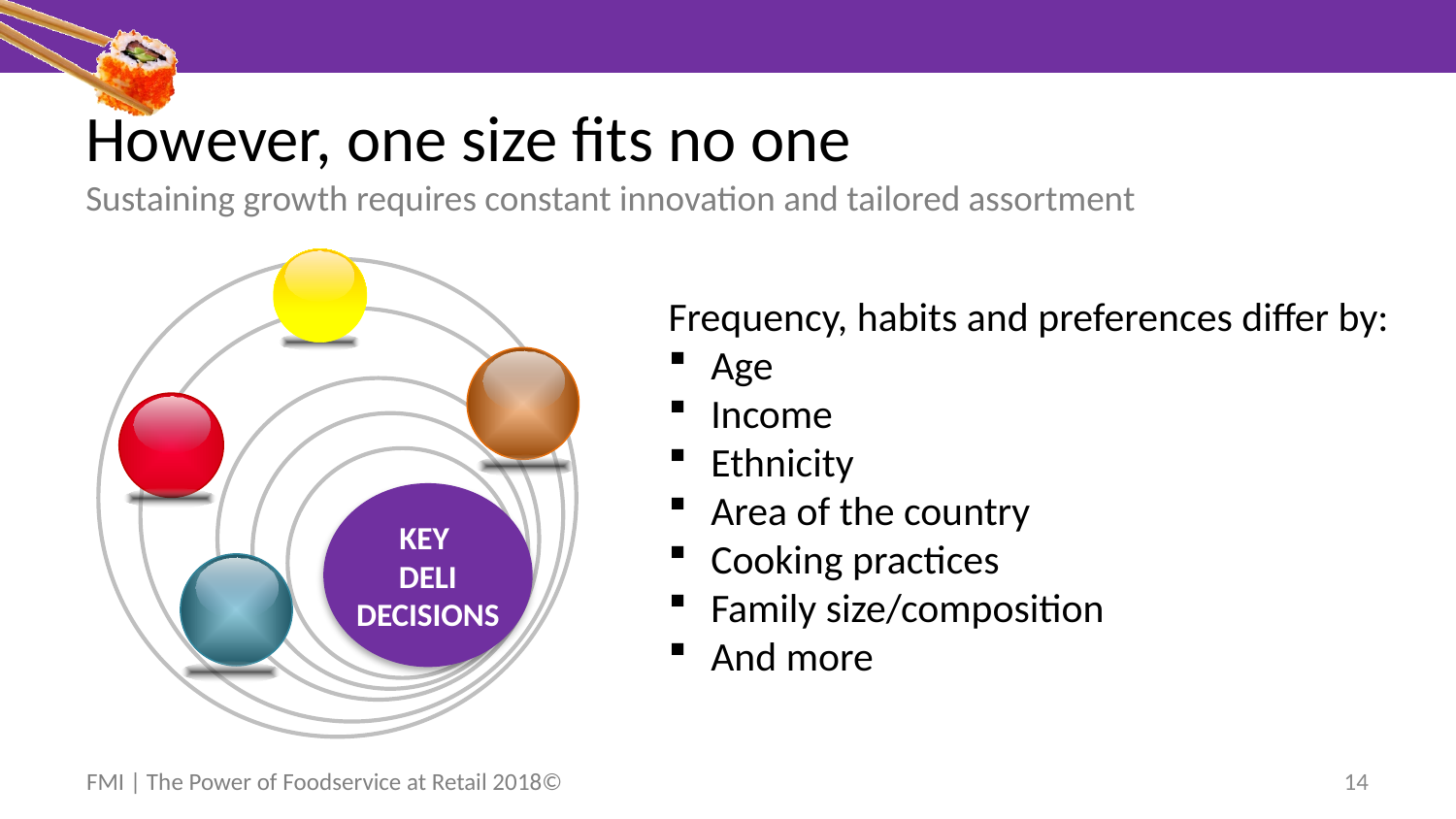

# However, one size fits no one Sustaining growth requires constant innovation and tailored assortment

Frequency, habits and preferences differ by:
Age
Income
Ethnicity
Area of the country
Cooking practices
Family size/composition
And more

KEY
DELI
DECISIONS

FMI | The Power of Foodservice at Retail 2018©
14